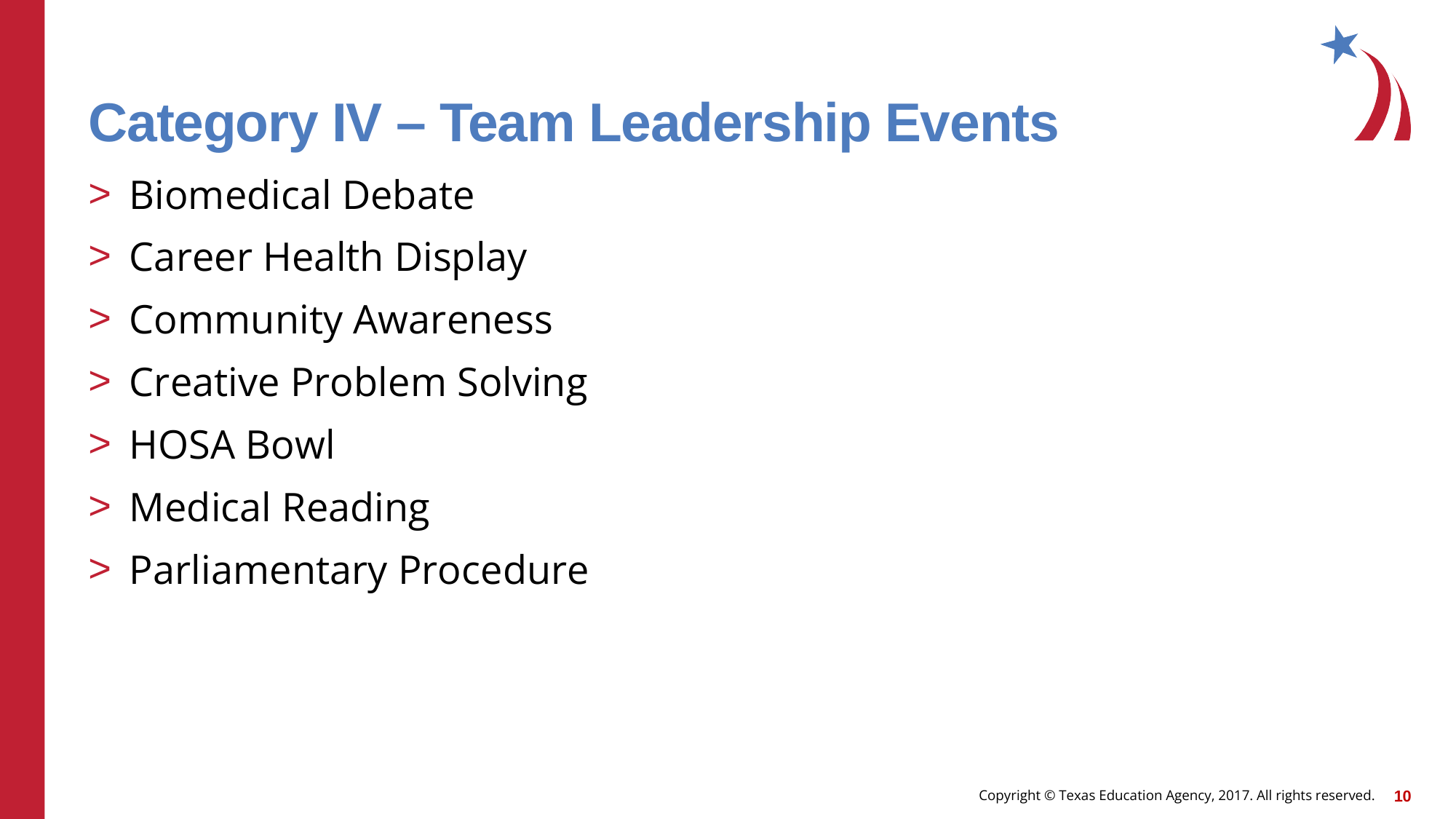

# Category IV – Team Leadership Events
Biomedical Debate
Career Health Display
Community Awareness
Creative Problem Solving
HOSA Bowl
Medical Reading
Parliamentary Procedure